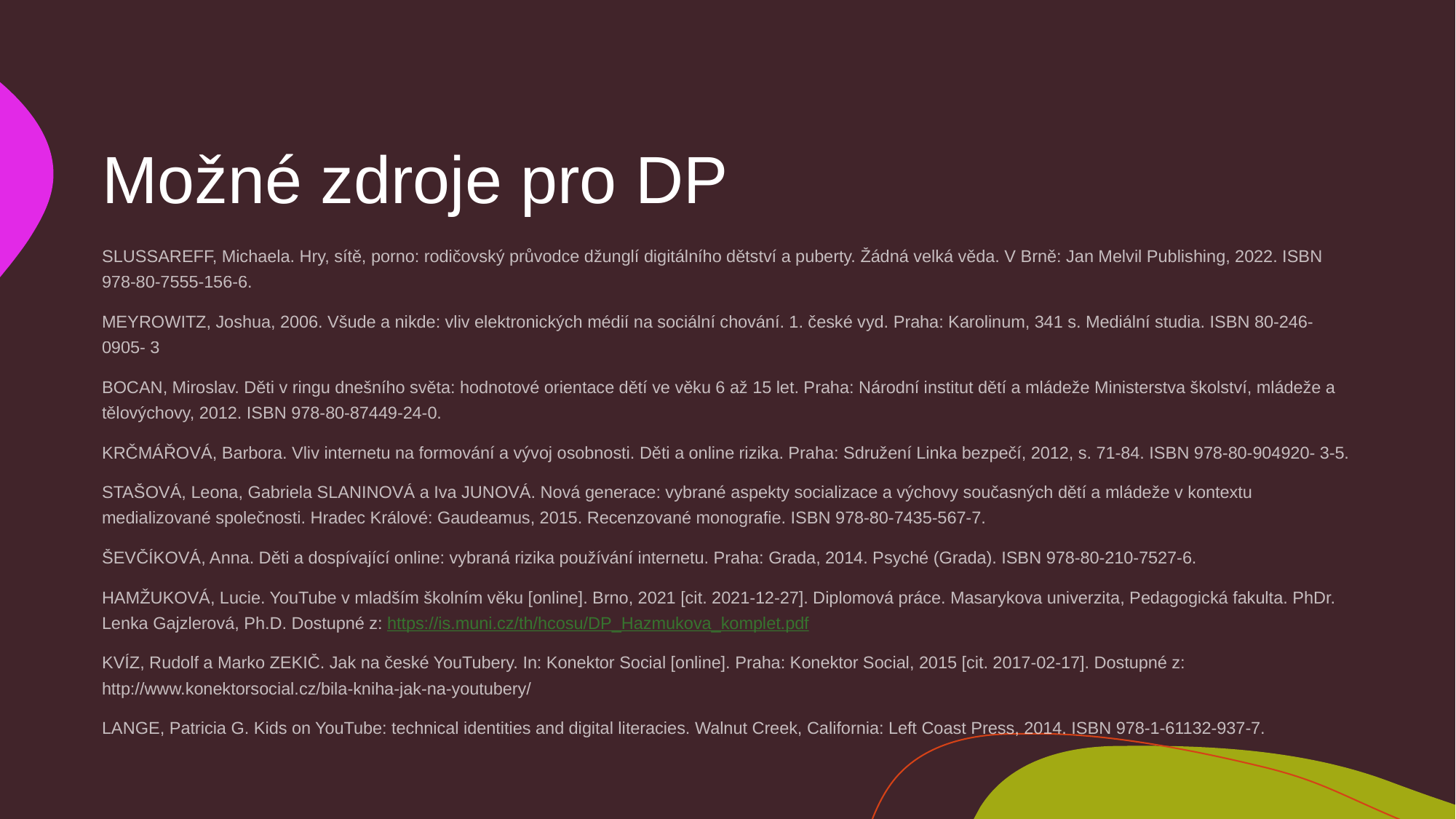

# Možné zdroje pro DP
SLUSSAREFF, Michaela. Hry, sítě, porno: rodičovský průvodce džunglí digitálního dětství a puberty. Žádná velká věda. V Brně: Jan Melvil Publishing, 2022. ISBN 978-80-7555-156-6.
MEYROWITZ, Joshua, 2006. Všude a nikde: vliv elektronických médií na sociální chování. 1. české vyd. Praha: Karolinum, 341 s. Mediální studia. ISBN 80-246-0905- 3
BOCAN, Miroslav. Děti v ringu dnešního světa: hodnotové orientace dětí ve věku 6 až 15 let. Praha: Národní institut dětí a mládeže Ministerstva školství, mládeže a tělovýchovy, 2012. ISBN 978-80-87449-24-0.
KRČMÁŘOVÁ, Barbora. Vliv internetu na formování a vývoj osobnosti. Děti a online rizika. Praha: Sdružení Linka bezpečí, 2012, s. 71-84. ISBN 978-80-904920- 3-5.
STAŠOVÁ, Leona, Gabriela SLANINOVÁ a Iva JUNOVÁ. Nová generace: vybrané aspekty socializace a výchovy současných dětí a mládeže v kontextu medializované společnosti. Hradec Králové: Gaudeamus, 2015. Recenzované monografie. ISBN 978-80-7435-567-7.
ŠEVČÍKOVÁ, Anna. Děti a dospívající online: vybraná rizika používání internetu. Praha: Grada, 2014. Psyché (Grada). ISBN 978-80-210-7527-6.
HAMŽUKOVÁ, Lucie. YouTube v mladším školním věku [online]. Brno, 2021 [cit. 2021-12-27]. Diplomová práce. Masarykova univerzita, Pedagogická fakulta. PhDr. Lenka Gajzlerová, Ph.D. Dostupné z: https://is.muni.cz/th/hcosu/DP_Hazmukova_komplet.pdf
KVÍZ, Rudolf a Marko ZEKIČ. Jak na české YouTubery. In: Konektor Social [online]. Praha: Konektor Social, 2015 [cit. 2017-02-17]. Dostupné z: http://www.konektorsocial.cz/bila-kniha-jak-na-youtubery/
LANGE, Patricia G. Kids on YouTube: technical identities and digital literacies. Walnut Creek, California: Left Coast Press, 2014. ISBN 978-1-61132-937-7.